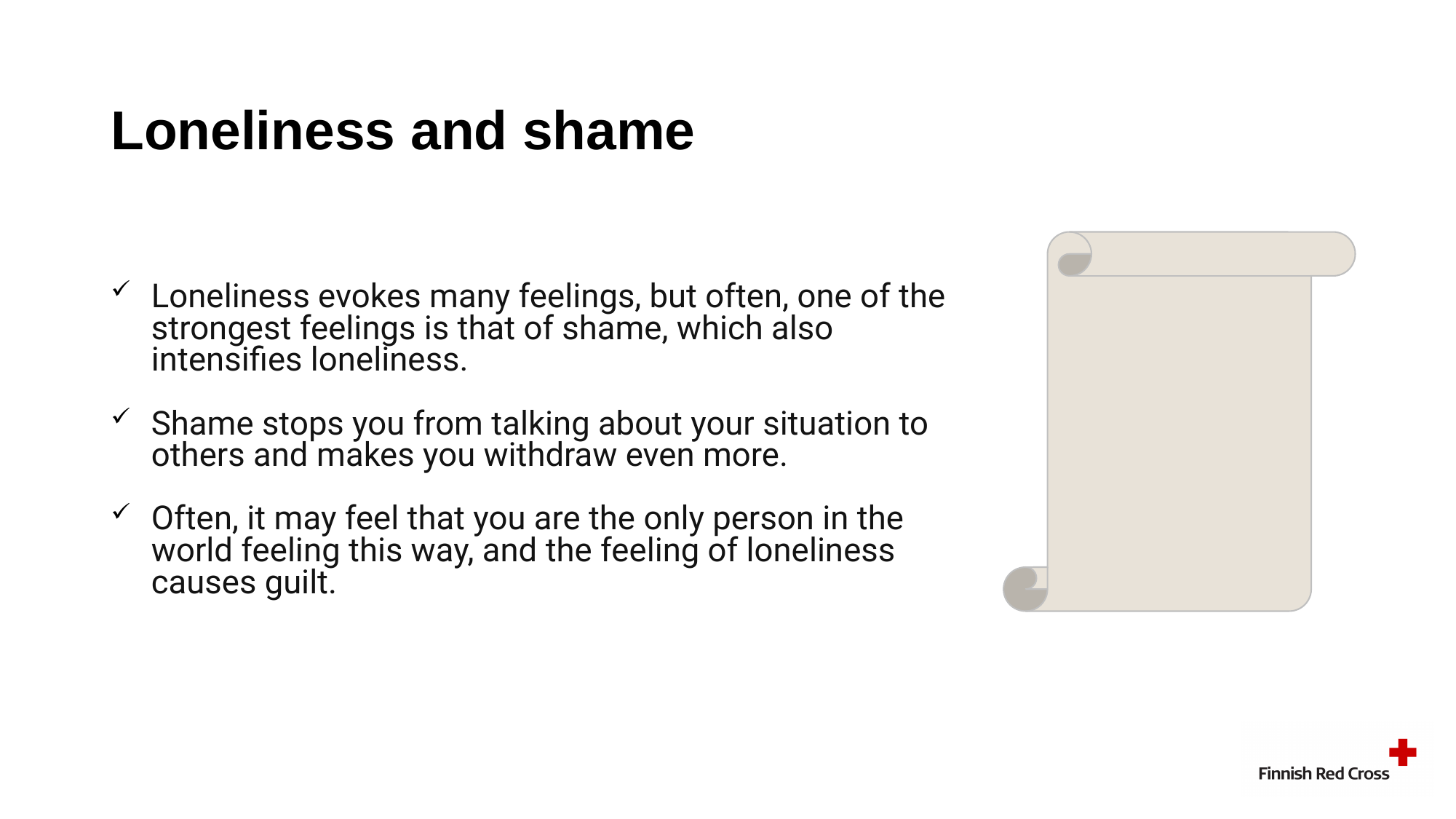

# Loneliness and shame

Loneliness evokes many feelings, but often, one of the strongest feelings is that of shame, which also intensifies loneliness.

Shame stops you from talking about your situation to others and makes you withdraw even more.

Often, it may feel that you are the only person in the world feeling this way, and the feeling of loneliness causes guilt.